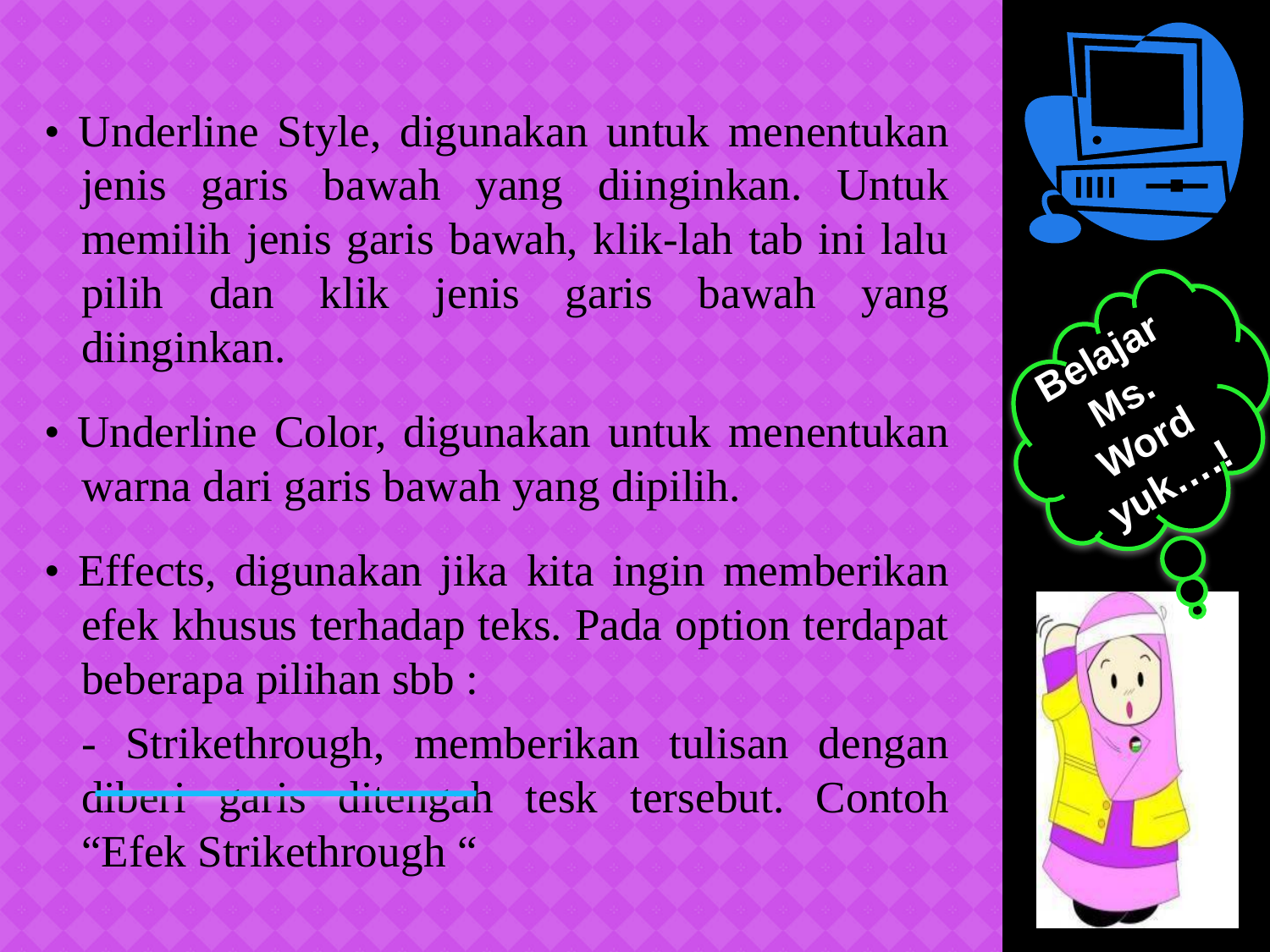

• Underline Style, digunakan untuk menentukan jenis garis bawah yang diinginkan. Untuk memilih jenis garis bawah, klik-lah tab ini lalu pilih dan klik jenis garis bawah yang diinginkan.

• Underline Color, digunakan untuk menentukan warna dari garis bawah yang dipilih.

• Effects, digunakan jika kita ingin memberikan efek khusus terhadap teks. Pada option terdapat beberapa pilihan sbb :
	- Strikethrough, memberikan tulisan dengan diberi garis ditengah tesk tersebut. Contoh “Efek Strikethrough “